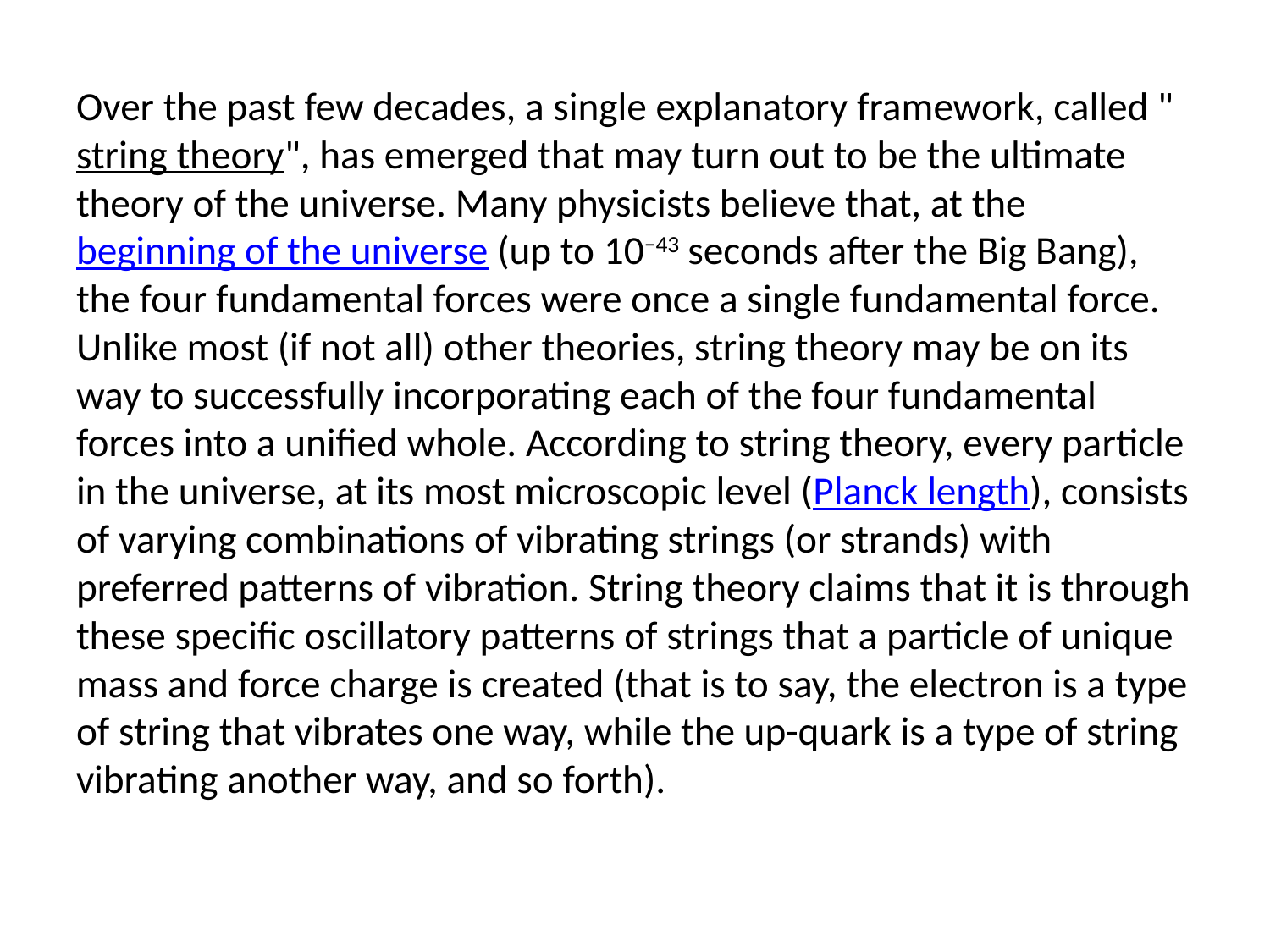

Over the past few decades, a single explanatory framework, called "string theory", has emerged that may turn out to be the ultimate theory of the universe. Many physicists believe that, at the beginning of the universe (up to 10−43 seconds after the Big Bang), the four fundamental forces were once a single fundamental force. Unlike most (if not all) other theories, string theory may be on its way to successfully incorporating each of the four fundamental forces into a unified whole. According to string theory, every particle in the universe, at its most microscopic level (Planck length), consists of varying combinations of vibrating strings (or strands) with preferred patterns of vibration. String theory claims that it is through these specific oscillatory patterns of strings that a particle of unique mass and force charge is created (that is to say, the electron is a type of string that vibrates one way, while the up-quark is a type of string vibrating another way, and so forth).